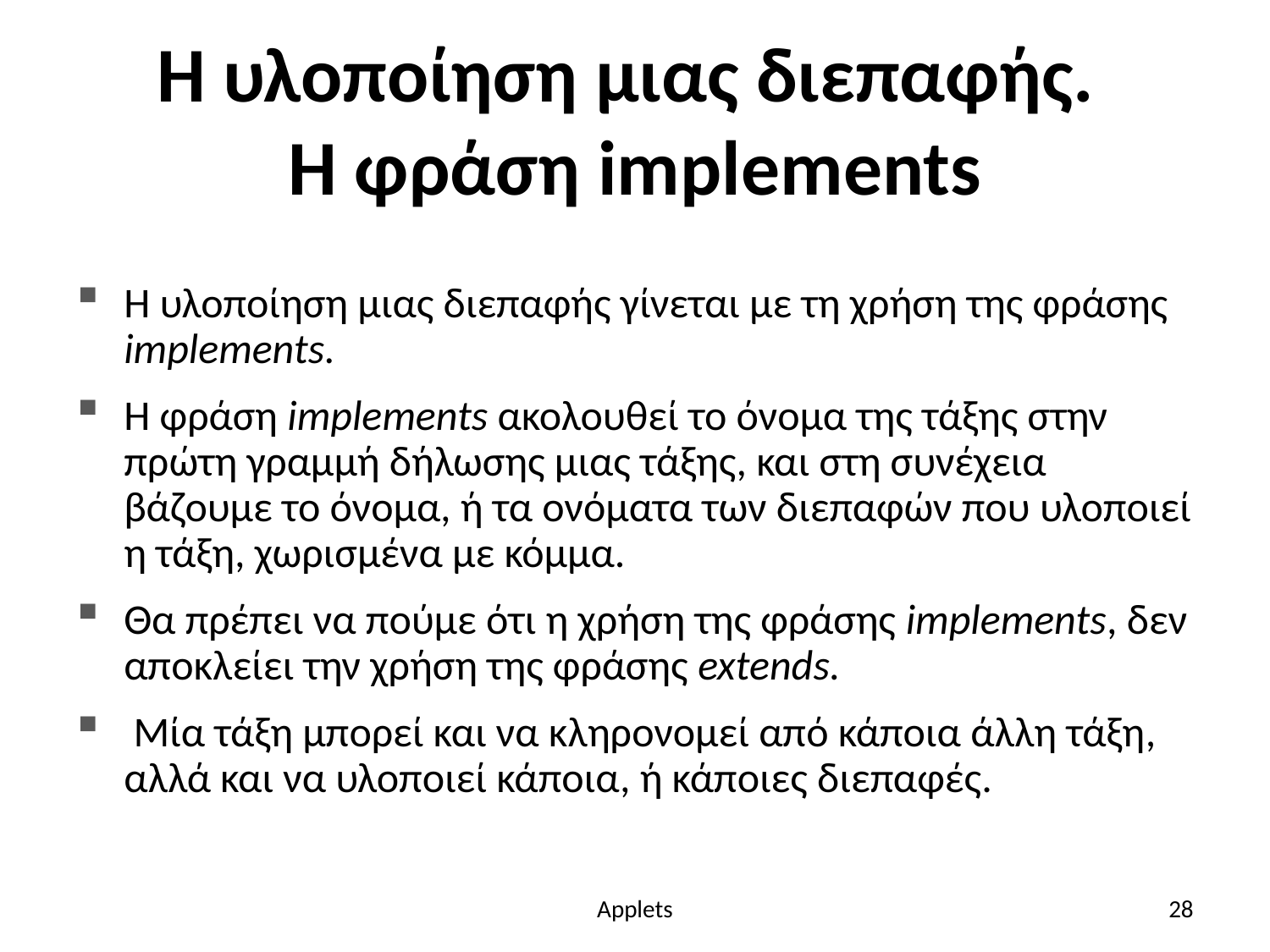

# Η υλοποίηση μιας διεπαφής. Η φράση implements

Η υλοποίηση μιας διεπαφής γίνεται με τη χρήση της φράσης implements.
Η φράση implements ακολουθεί το όνομα της τάξης στην πρώτη γραμμή δήλωσης μιας τάξης, και στη συνέχεια βάζουμε το όνομα, ή τα ονόματα των διεπαφών που υλοποιεί η τάξη, χωρισμένα με κόμμα.
Θα πρέπει να πούμε ότι η χρήση της φράσης implements, δεν αποκλείει την χρήση της φράσης extends.
 Μία τάξη μπορεί και να κληρονομεί από κάποια άλλη τάξη, αλλά και να υλοποιεί κάποια, ή κάποιες διεπαφές.

Applets
28